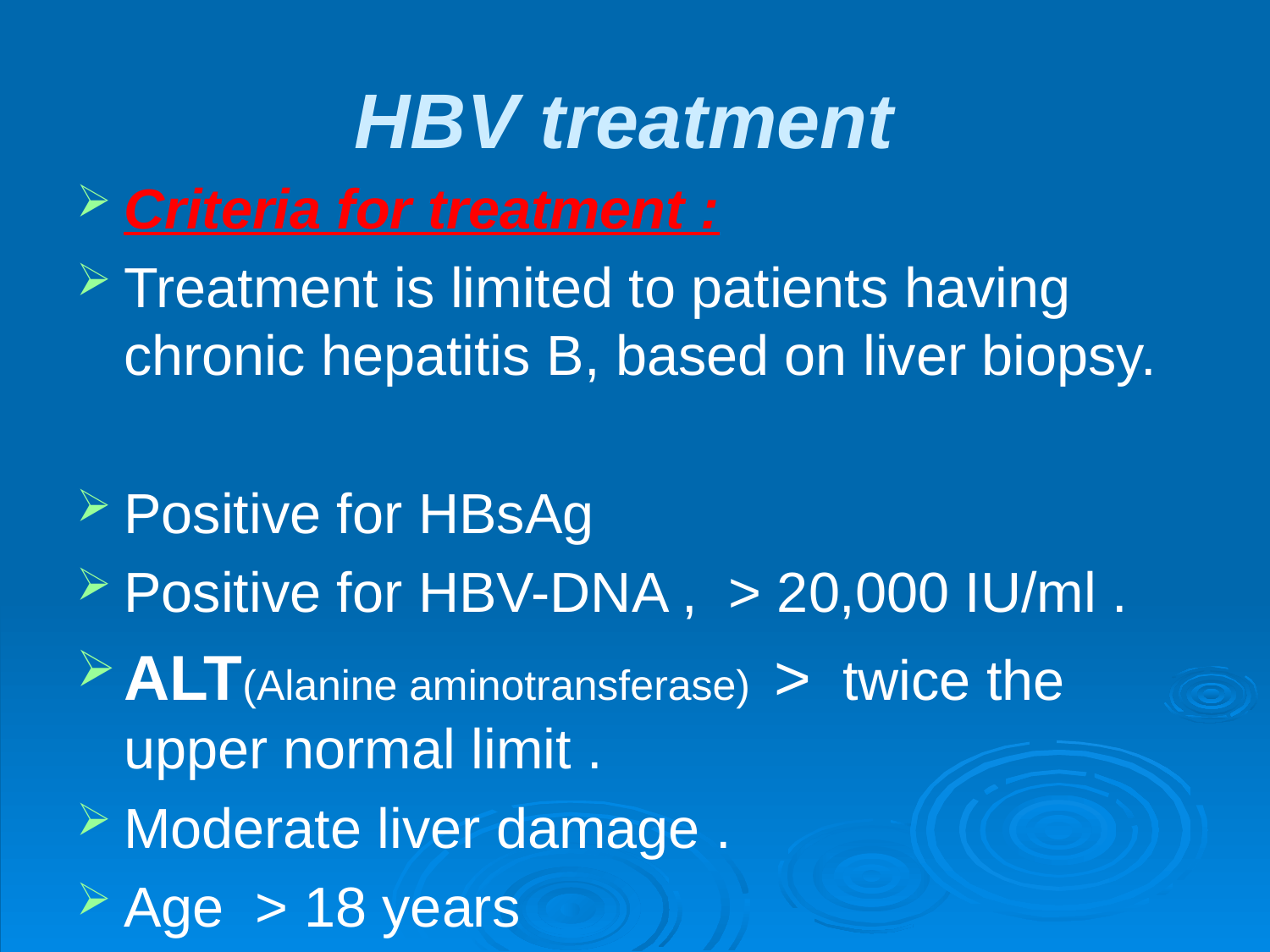

# HBV treatment
Criteria for treatment :
Treatment is limited to patients having chronic hepatitis B, based on liver biopsy.

Positive for HBsAg
Positive for HBV-DNA ,  > 20,000 IU/ml .
ALT(Alanine aminotransferase)  >  twice the upper normal limit .
Moderate liver damage .
Age  > 18 years